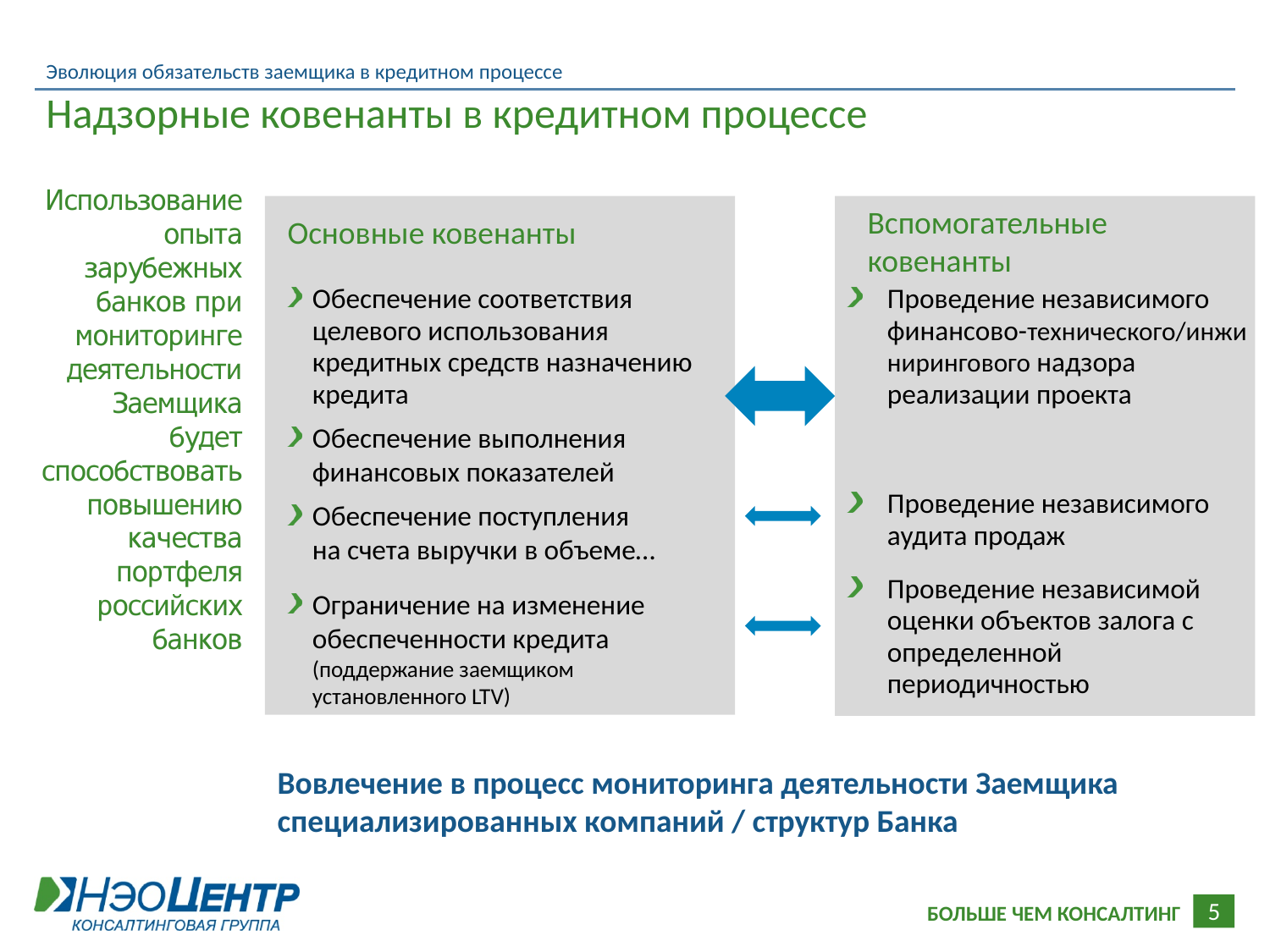

Эволюция обязательств заемщика в кредитном процессе
Надзорные ковенанты в кредитном процессе
Использование опыта зарубежных банков при мониторинге деятельности Заемщика будет способствовать повышению качества портфеля российских банков

Вспомогательные ковенанты
Основные ковенанты
Обеспечение соответствия
целевого использования
кредитных средств назначению кредита
Обеспечение выполнения финансовых показателей
Обеспечение поступления
на счета выручки в объеме…
Ограничение на изменение обеспеченности кредита
(поддержание заемщиком
установленного LTV)
Проведение независимого финансово-технического/инжинирингового надзора реализации проекта

Проведение независимого аудита продаж
Проведение независимой
оценки объектов залога с определенной периодичностью

Вовлечение в процесс мониторинга деятельности Заемщика специализированных компаний / структур Банка
5